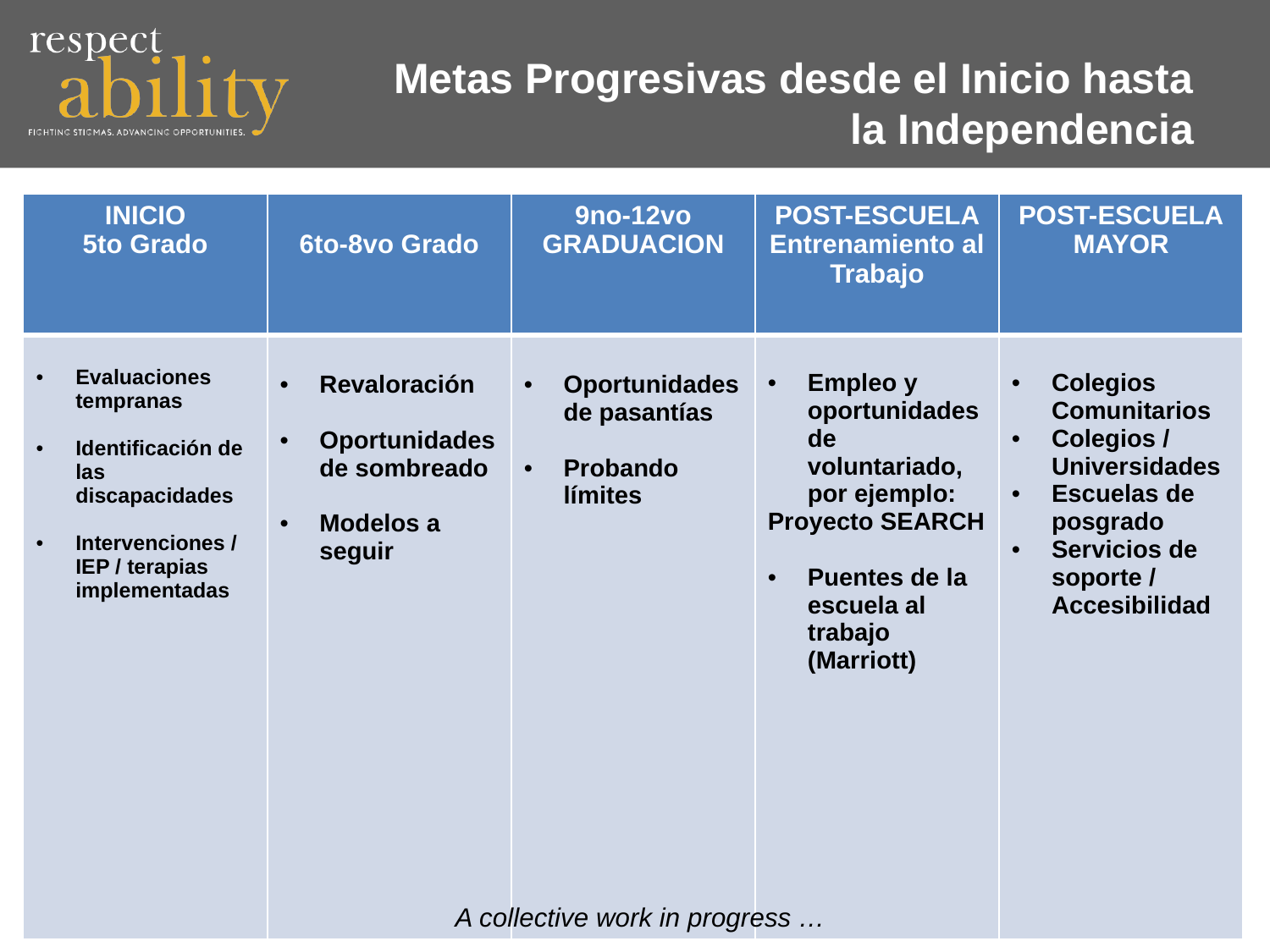

# Metas Progresivas desde el Inicio hasta la Independencia

| INICIO 5to Grado | 6to-8vo Grado | 9no-12vo GRADUACION | POST-ESCUELA Entrenamiento al Trabajo | POST-ESCUELA MAYOR |
| --- | --- | --- | --- | --- |
| Evaluaciones tempranas Identificación de las discapacidades Intervenciones / IEP / terapias implementadas | Revaloración Oportunidades de sombreado Modelos a seguir | Oportunidades de pasantías Probando límites | Empleo y oportunidades de voluntariado, por ejemplo: Proyecto SEARCH Puentes de la escuela al trabajo (Marriott) | Colegios Comunitarios Colegios / Universidades Escuelas de posgrado Servicios de soporte / Accesibilidad |
A collective work in progress …